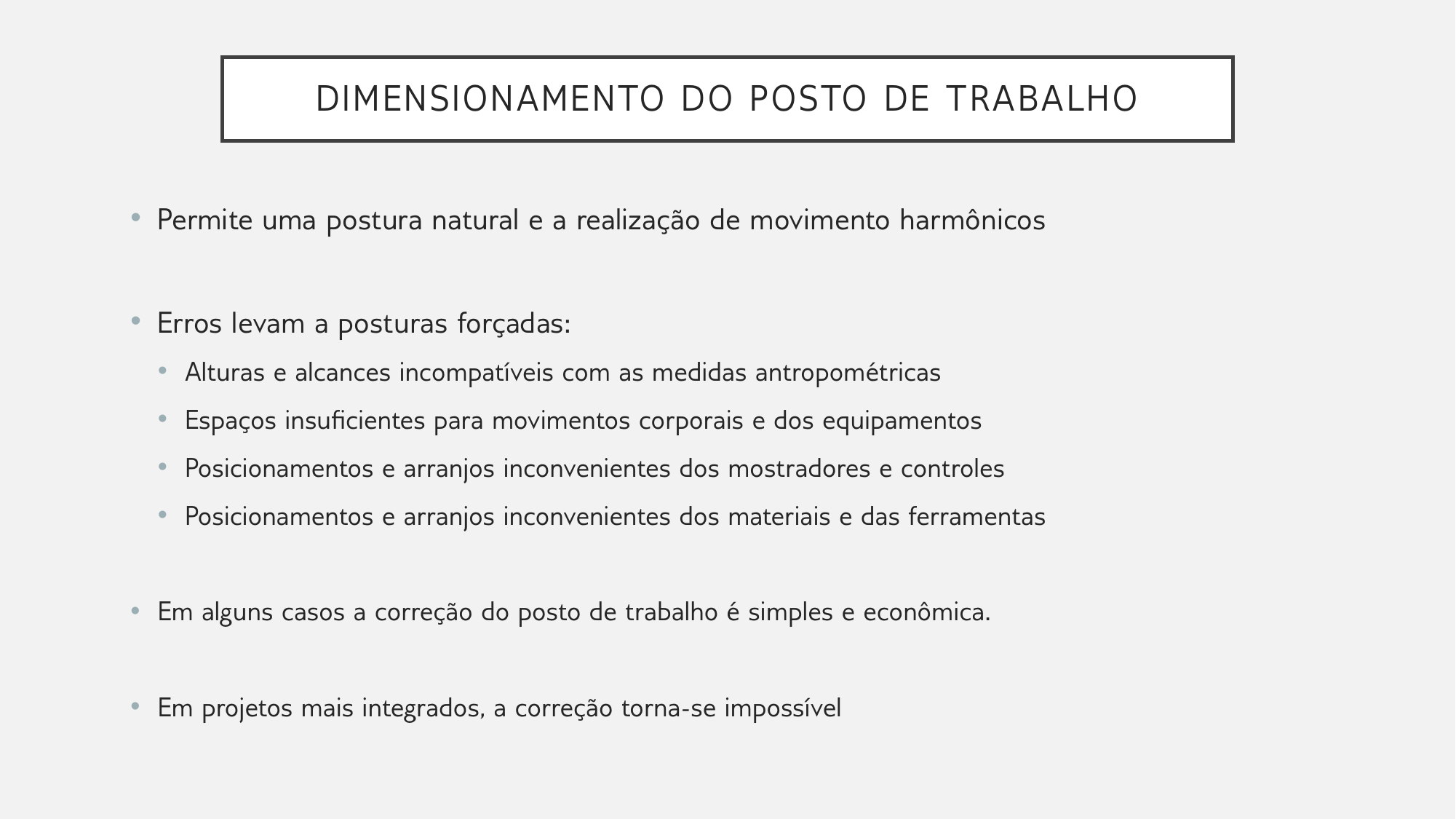

# Dimensionamento do posto de trabalho
Permite uma postura natural e a realização de movimento harmônicos

Erros levam a posturas forçadas:
Alturas e alcances incompatíveis com as medidas antropométricas
Espaços insuficientes para movimentos corporais e dos equipamentos
Posicionamentos e arranjos inconvenientes dos mostradores e controles
Posicionamentos e arranjos inconvenientes dos materiais e das ferramentas

Em alguns casos a correção do posto de trabalho é simples e econômica.

Em projetos mais integrados, a correção torna-se impossível